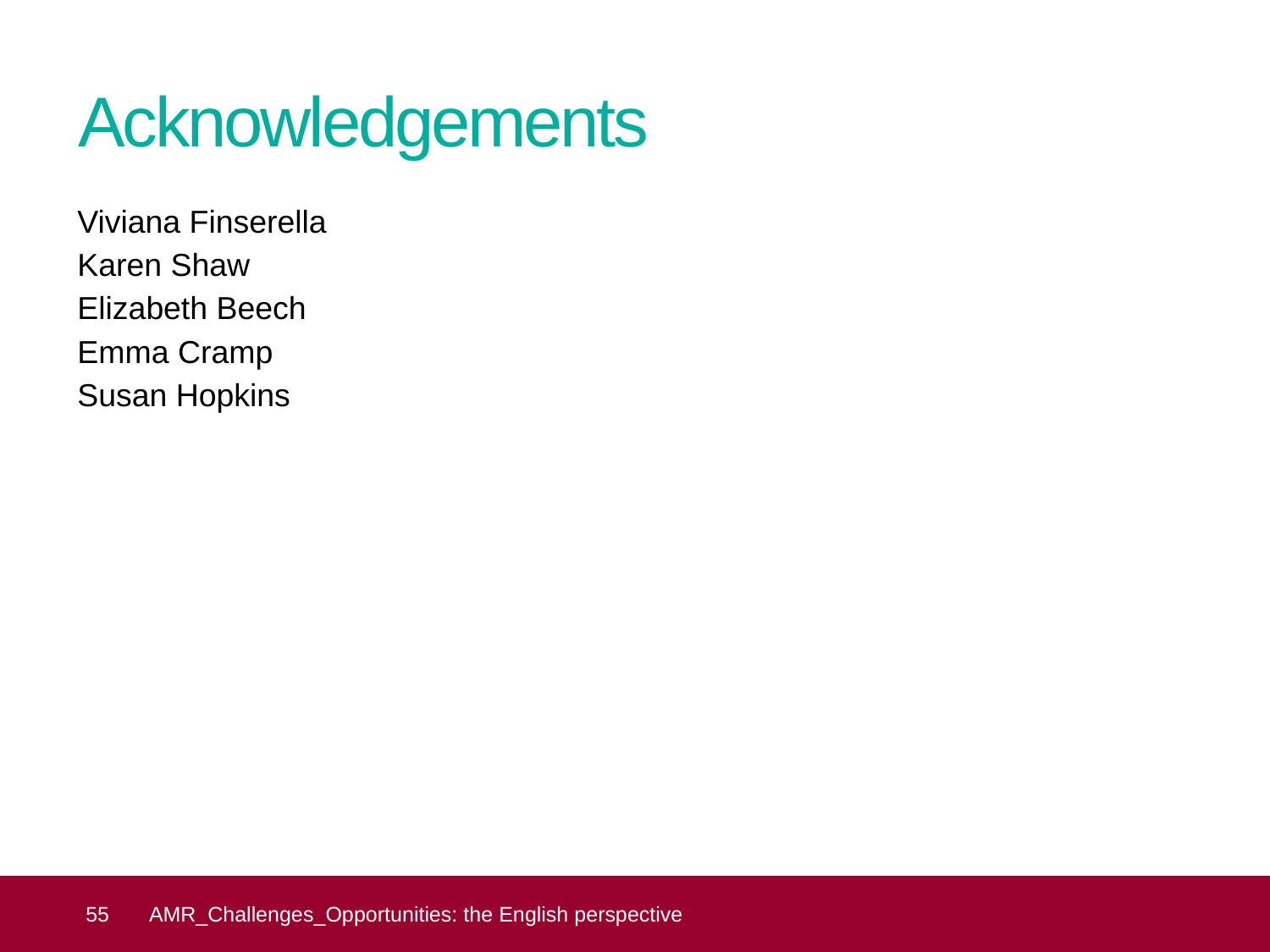

# Acknowledgements
Viviana Finserella
Karen Shaw
Elizabeth Beech
Emma Cramp
Susan Hopkins

  55
AMR_Challenges_Opportunities: the English perspective